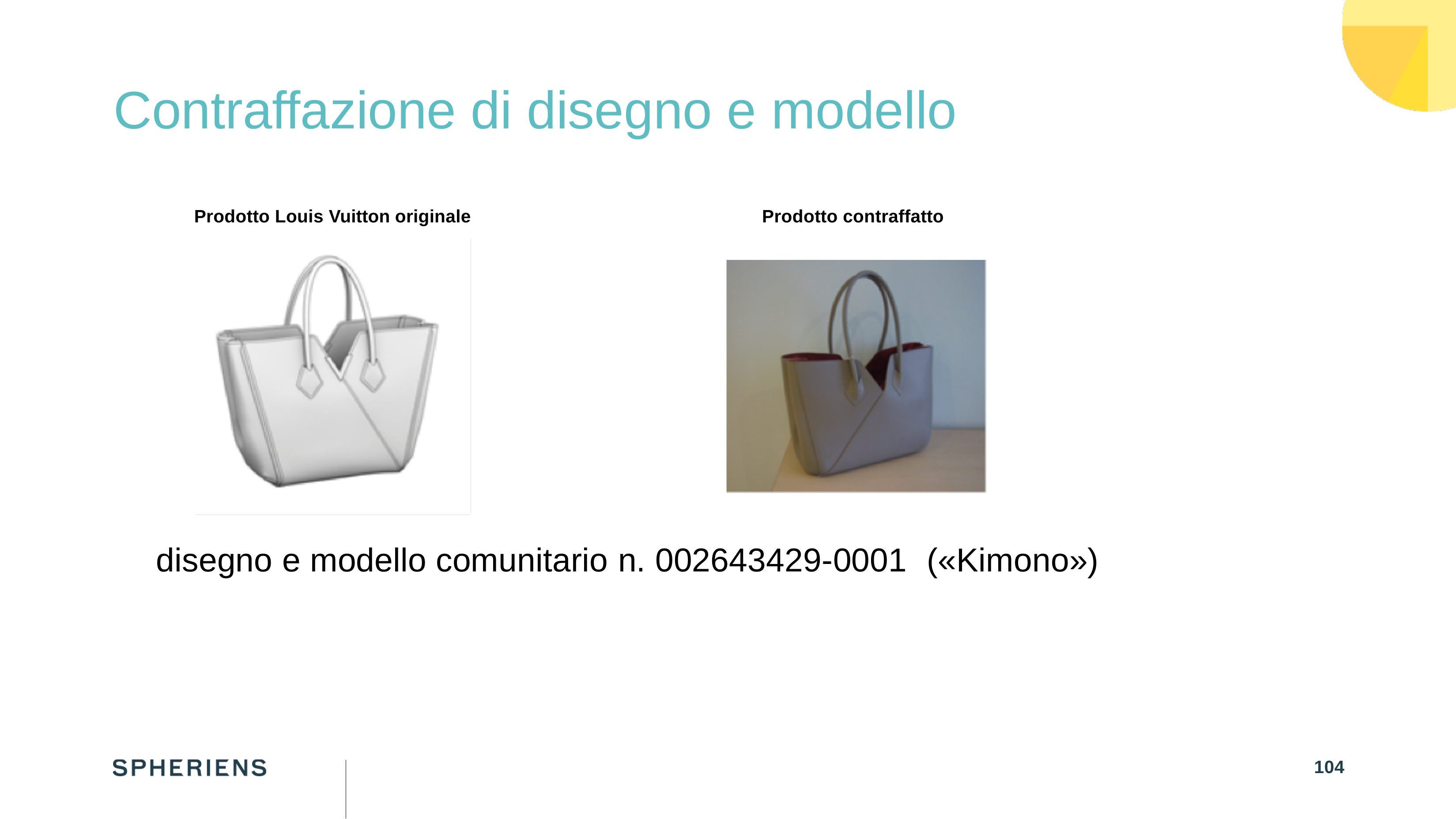

# Contraffazione di disegno e modello
Prodotto Louis Vuitton originale
Prodotto contraffatto

disegno e modello comunitario n. 002643429-0001	(«Kimono»)
104